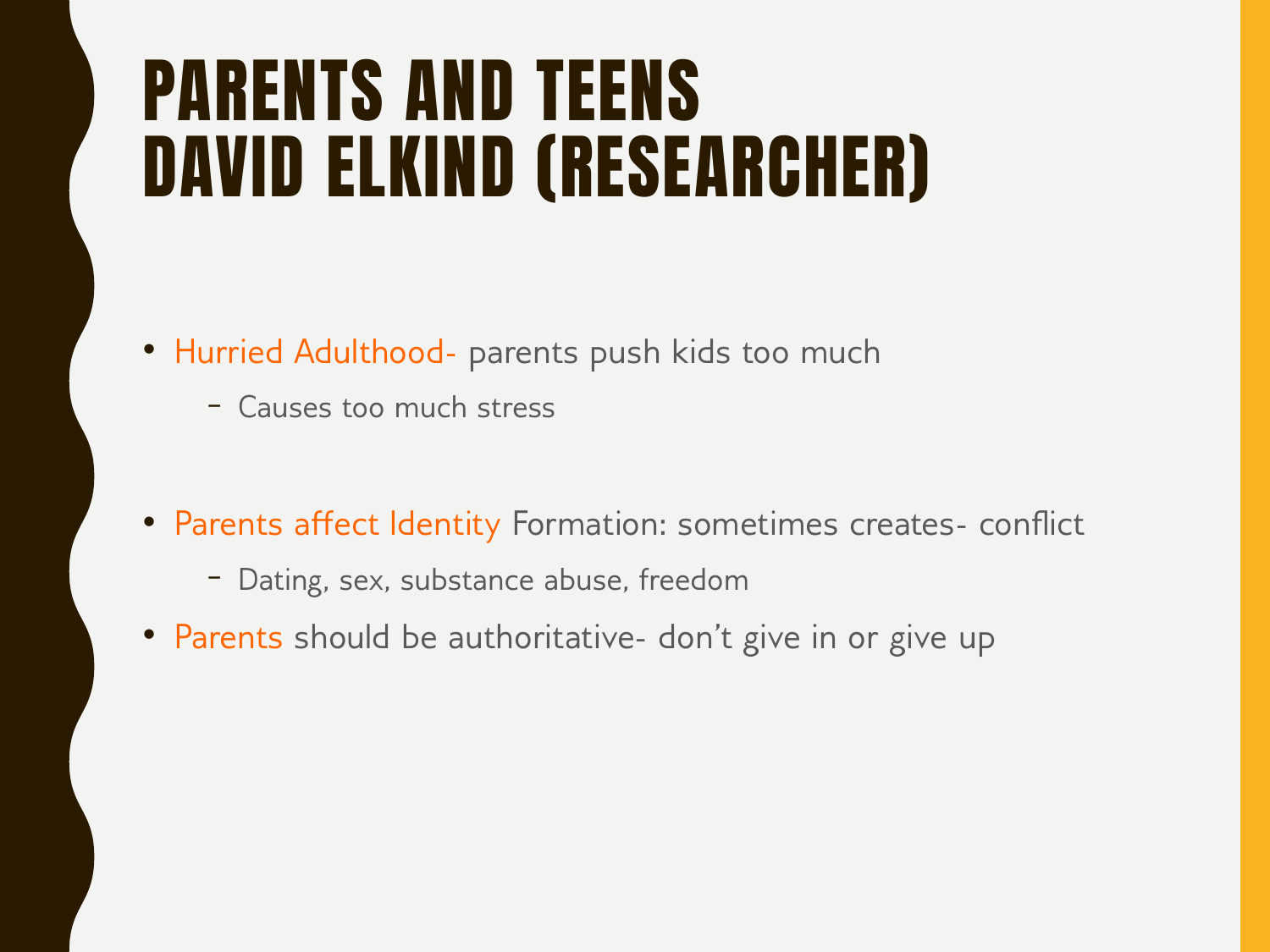

# Parents and Teens David Elkind (researcher)
Hurried Adulthood- parents push kids too much
Causes too much stress

Parents affect Identity Formation: sometimes creates- conflict
Dating, sex, substance abuse, freedom
Parents should be authoritative- don’t give in or give up